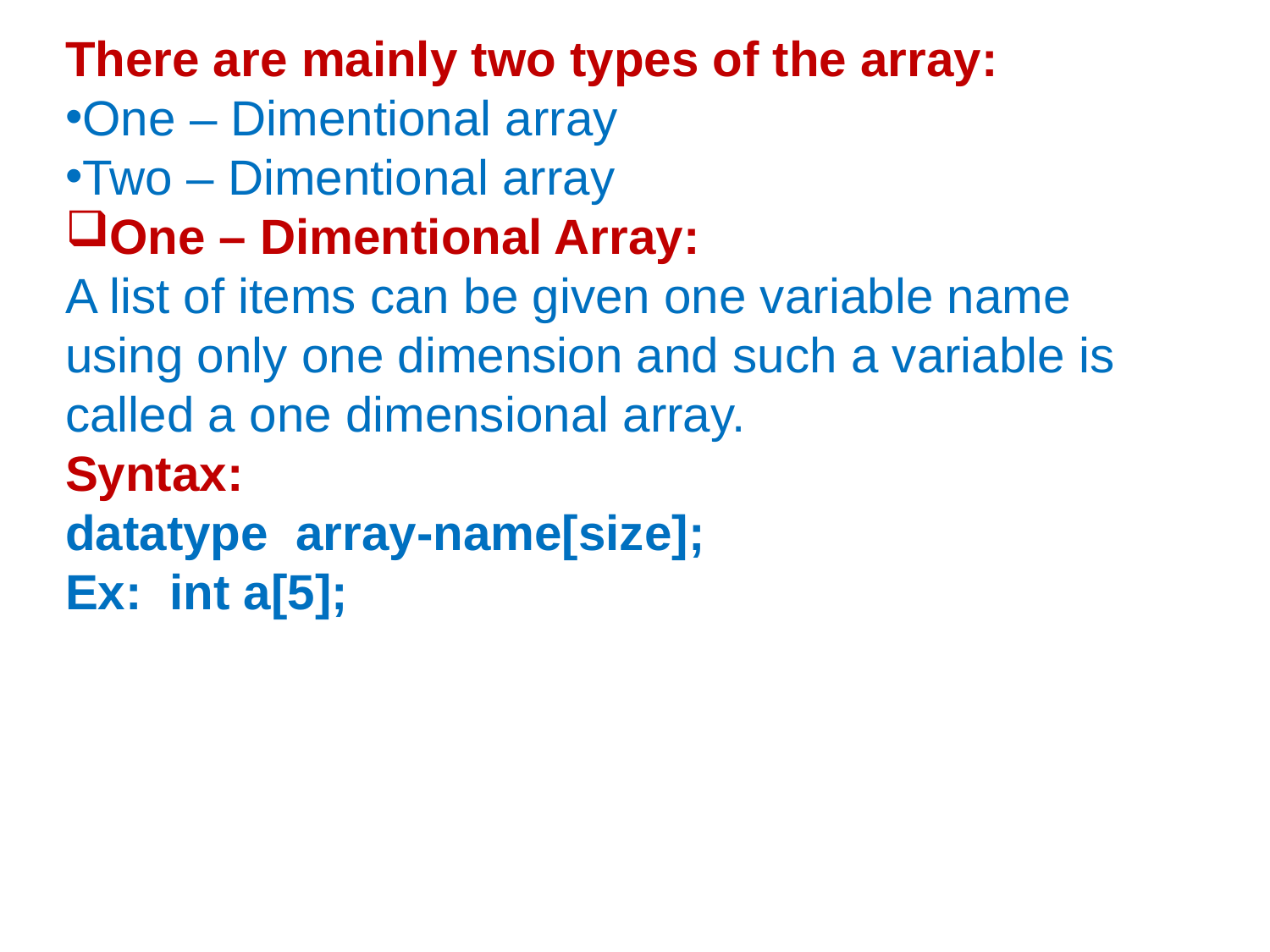

There are mainly two types of the array:
One – Dimentional array
Two – Dimentional array
One – Dimentional Array:
A list of items can be given one variable name using only one dimension and such a variable is called a one dimensional array.
Syntax:
datatype  array-name[size];
Ex:  int a[5];